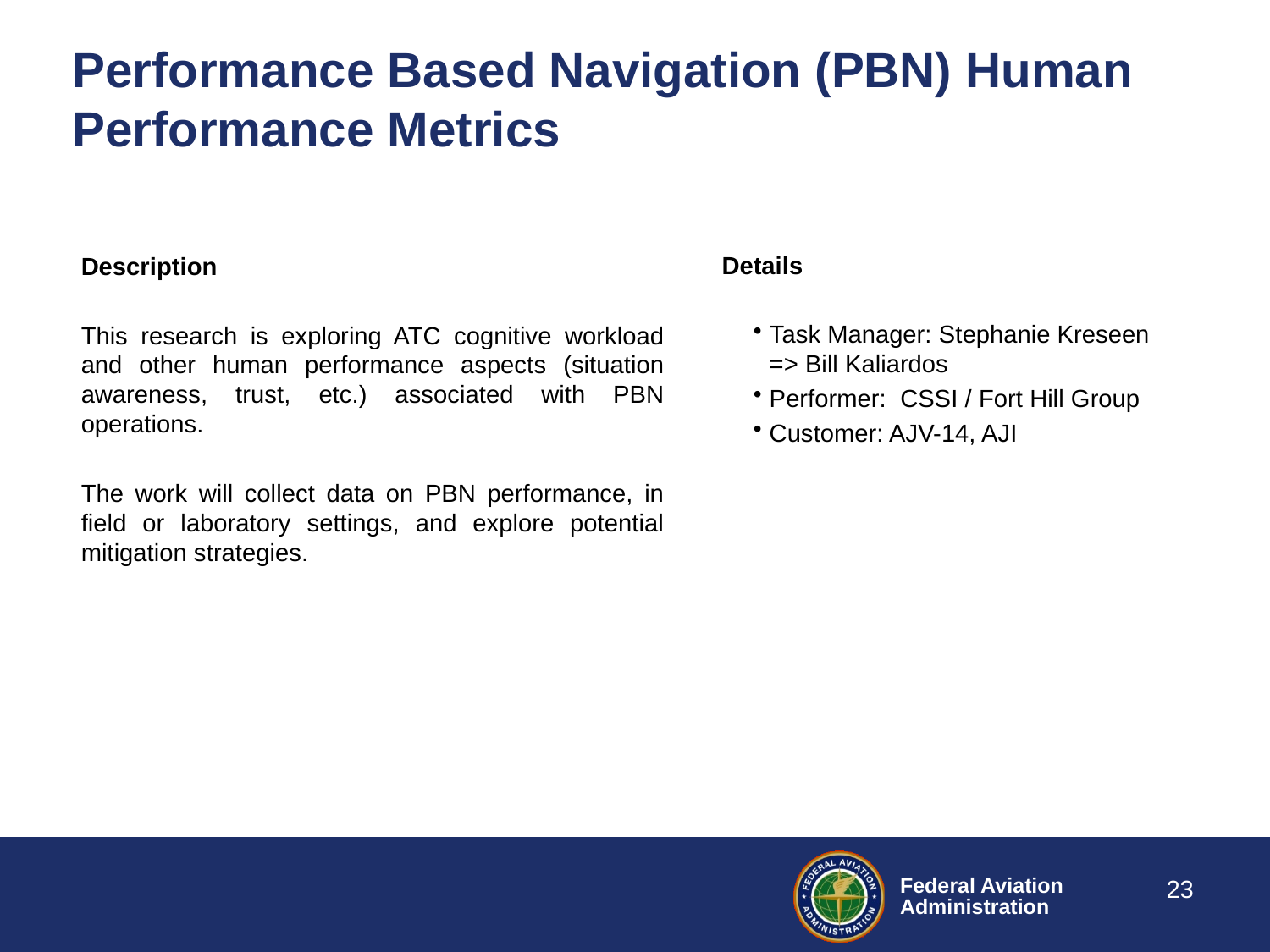

# Performance Based Navigation (PBN) Human Performance Metrics
Details

Task Manager: Stephanie Kreseen => Bill Kaliardos
Performer:  CSSI / Fort Hill Group
Customer: AJV-14, AJI
Description

This research is exploring ATC cognitive workload and other human performance aspects (situation awareness, trust, etc.) associated with PBN operations.

The work will collect data on PBN performance, in field or laboratory settings, and explore potential mitigation strategies.

23